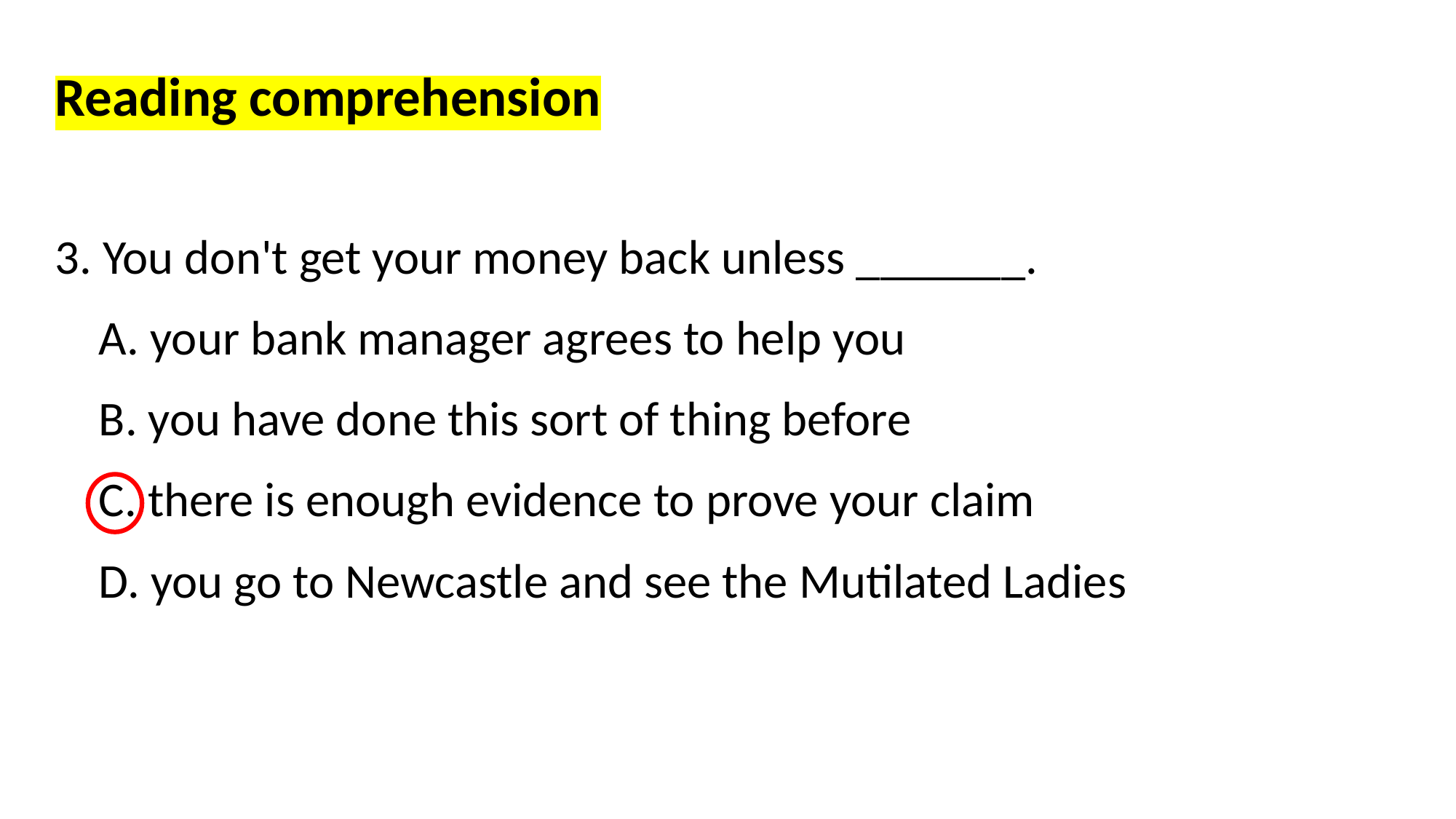

Reading comprehension
3. You don't get your money back unless _______.
    A. your bank manager agrees to help you
    B. you have done this sort of thing before
    C. there is enough evidence to prove your claim
    D. you go to Newcastle and see the Mutilated Ladies